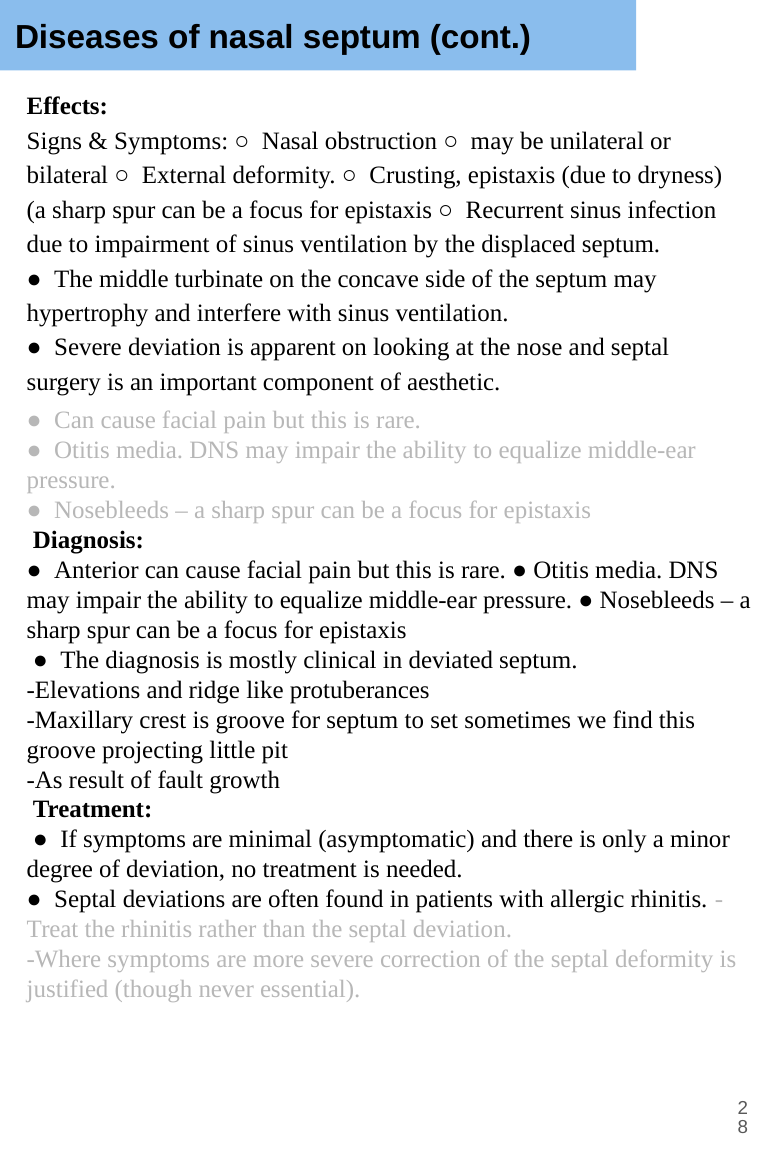

Diseases of nasal septum (cont.)
Effects:
Signs & Symptoms: ○  Nasal obstruction ○  may be unilateral or bilateral ○  External deformity. ○  Crusting, epistaxis (due to dryness) (a sharp spur can be a focus for epistaxis ○  Recurrent sinus infection due to impairment of sinus ventilation by the displaced septum.
●  The middle turbinate on the concave side of the septum may hypertrophy and interfere with sinus ventilation.
●  Severe deviation is apparent on looking at the nose and septal surgery is an important component of aesthetic.
●  Can cause facial pain but this is rare.
●  Otitis media. DNS may impair the ability to equalize middle-ear pressure.
●  Nosebleeds – a sharp spur can be a focus for epistaxis
 Diagnosis:
●  Anterior can cause facial pain but this is rare. ● Otitis media. DNS may impair the ability to equalize middle-ear pressure. ● Nosebleeds – a sharp spur can be a focus for epistaxis
 ●  The diagnosis is mostly clinical in deviated septum.
-Elevations and ridge like protuberances
-Maxillary crest is groove for septum to set sometimes we find this groove projecting little pit
-As result of fault growth
 Treatment:
 ●  If symptoms are minimal (asymptomatic) and there is only a minor degree of deviation, no treatment is needed.
●  Septal deviations are often found in patients with allergic rhinitis. -Treat the rhinitis rather than the septal deviation.
-Where symptoms are more severe correction of the septal deformity is justified (though never essential).

28